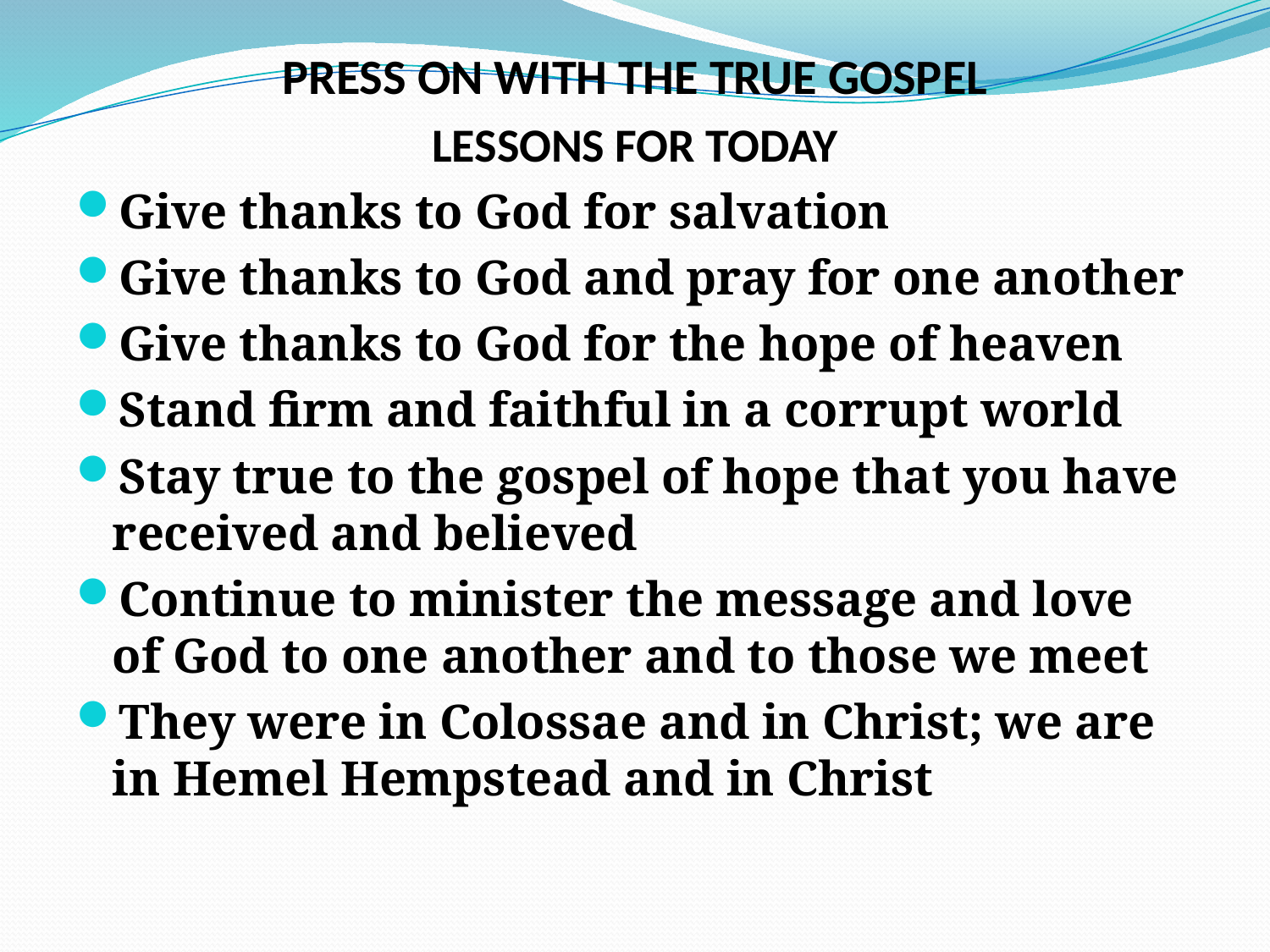

# PRESS ON WITH THE TRUE GOSPEL
LESSONS FOR TODAY
Give thanks to God for salvation
Give thanks to God and pray for one another
Give thanks to God for the hope of heaven
Stand firm and faithful in a corrupt world
Stay true to the gospel of hope that you have received and believed
Continue to minister the message and love of God to one another and to those we meet
They were in Colossae and in Christ; we are in Hemel Hempstead and in Christ